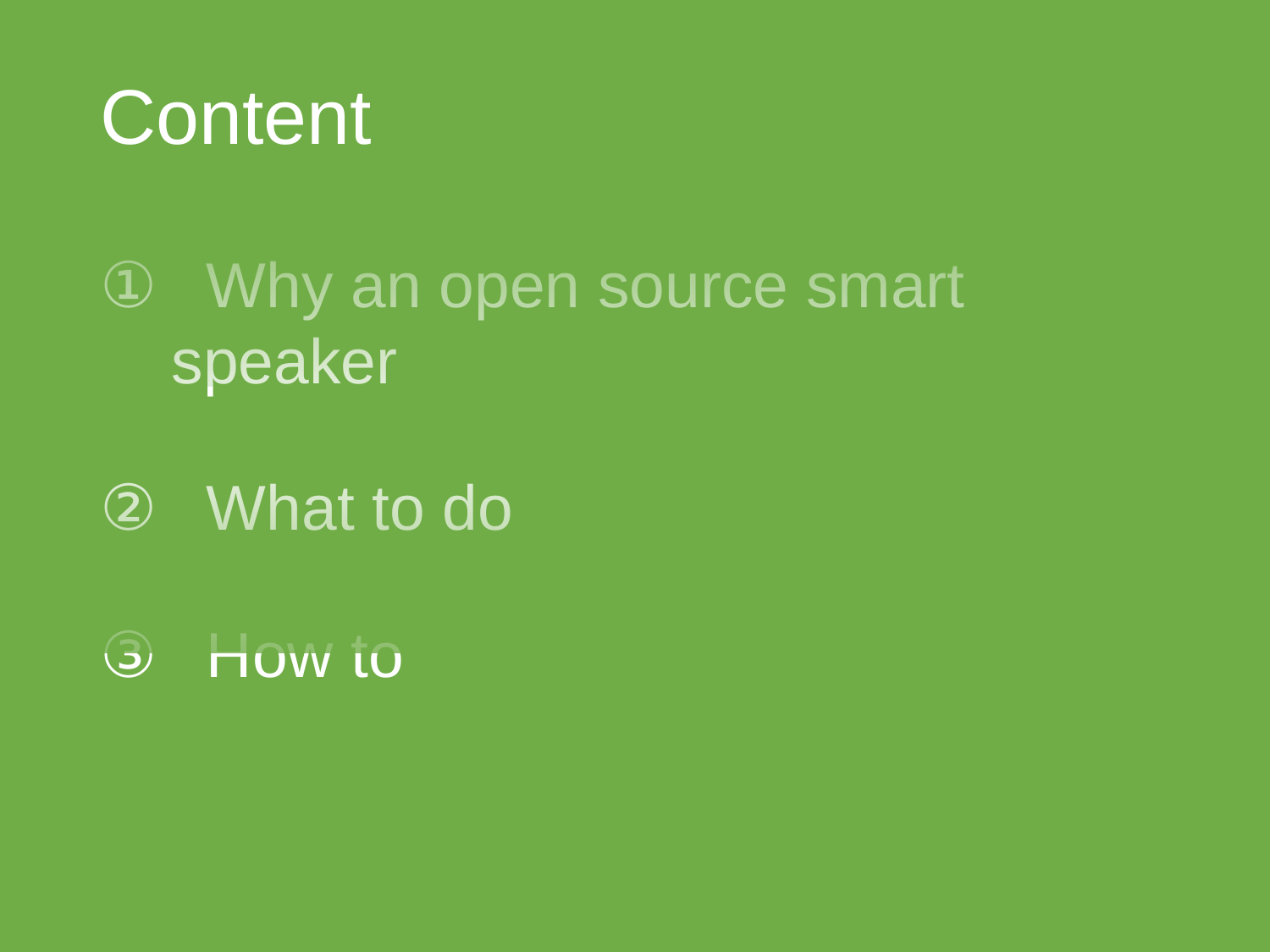

# Content

  Why an open source smart speaker
  What to do
  How to